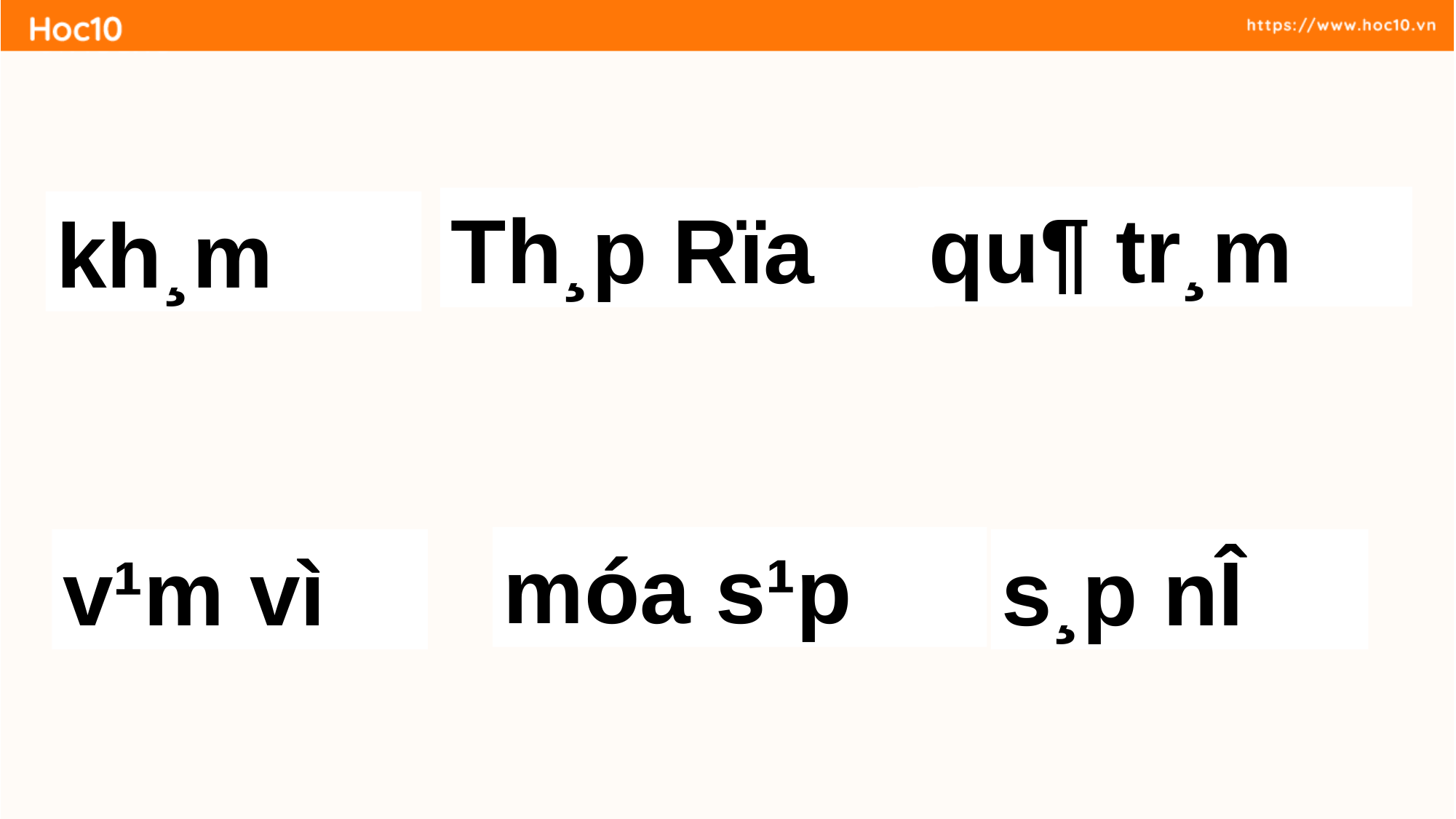

qu¶ tr¸m
Th¸p Rïa
kh¸m
móa s¹p
v¹m vì
s¸p nÎ